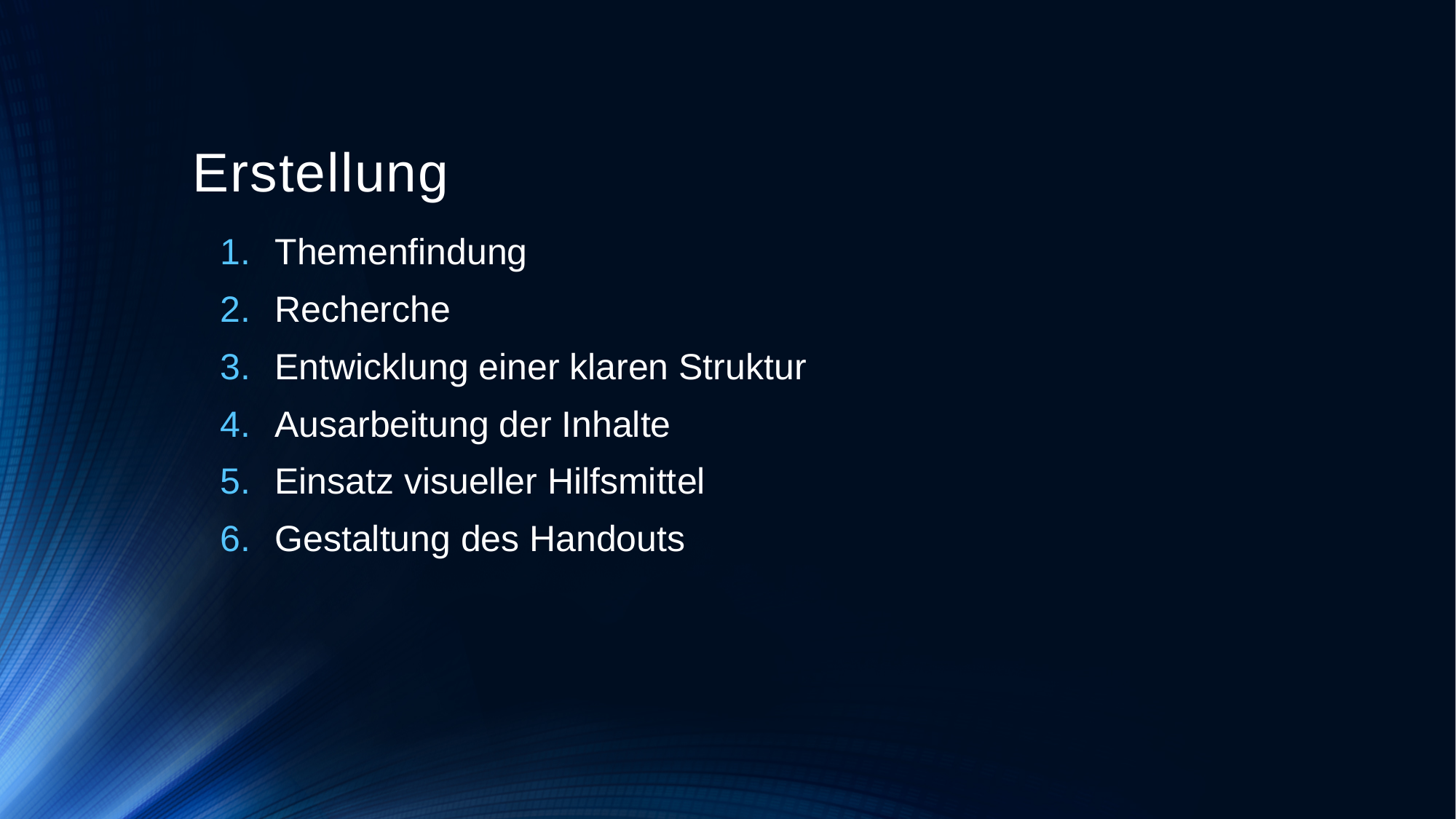

# Erstellung
Themenfindung
Recherche
Entwicklung einer klaren Struktur
Ausarbeitung der Inhalte
Einsatz visueller Hilfsmittel
Gestaltung des Handouts